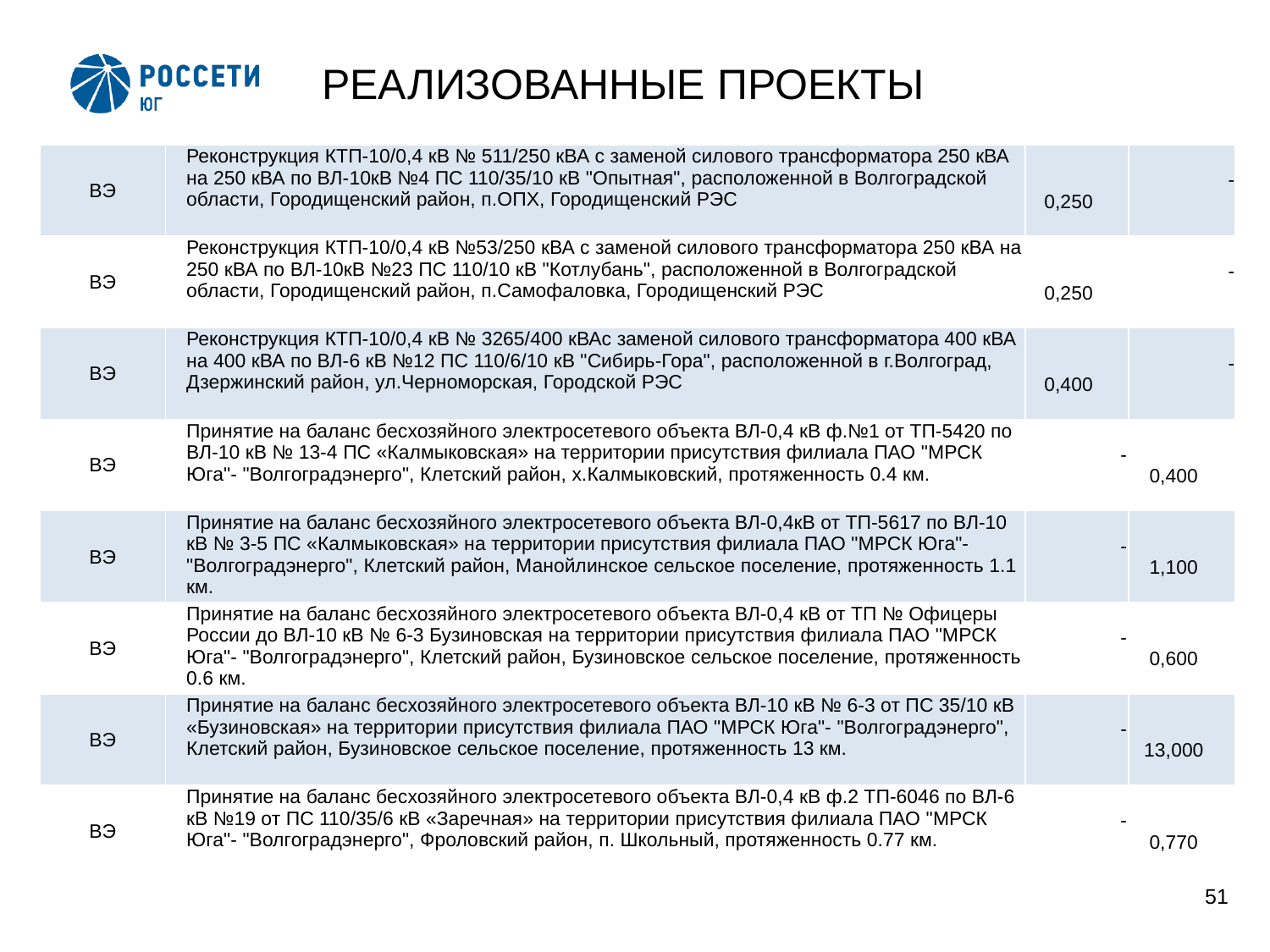

# РЕАЛИЗОВАННЫЕ ПРОЕКТЫ
| ВЭ | Реконструкция КТП-10/0,4 кВ № 511/250 кВА с заменой силового трансформатора 250 кВА на 250 кВА по ВЛ-10кВ №4 ПС 110/35/10 кВ "Опытная", расположенной в Волгоградской области, Городищенский район, п.ОПХ, Городищенский РЭС | 0,250 | - |
| --- | --- | --- | --- |
| ВЭ | Реконструкция КТП-10/0,4 кВ №53/250 кВА с заменой силового трансформатора 250 кВА на 250 кВА по ВЛ-10кВ №23 ПС 110/10 кВ "Котлубань", расположенной в Волгоградской области, Городищенский район, п.Самофаловка, Городищенский РЭС | 0,250 | - |
| ВЭ | Реконструкция КТП-10/0,4 кВ № 3265/400 кВАс заменой силового трансформатора 400 кВА на 400 кВА по ВЛ-6 кВ №12 ПС 110/6/10 кВ "Сибирь-Гора", расположенной в г.Волгоград, Дзержинский район, ул.Черноморская, Городской РЭС | 0,400 | - |
| ВЭ | Принятие на баланс бесхозяйного электросетевого объекта ВЛ-0,4 кВ ф.№1 от ТП-5420 по ВЛ-10 кВ № 13-4 ПС «Калмыковская» на территории присутствия филиала ПАО "МРСК Юга"- "Волгоградэнерго", Клетский район, х.Калмыковский, протяженность 0.4 км. | - | 0,400 |
| ВЭ | Принятие на баланс бесхозяйного электросетевого объекта ВЛ-0,4кВ от ТП-5617 по ВЛ-10 кВ № 3-5 ПС «Калмыковская» на территории присутствия филиала ПАО "МРСК Юга"- "Волгоградэнерго", Клетский район, Манойлинское сельское поселение, протяженность 1.1 км. | - | 1,100 |
| ВЭ | Принятие на баланс бесхозяйного электросетевого объекта ВЛ-0,4 кВ от ТП № Офицеры России до ВЛ-10 кВ № 6-3 Бузиновская на территории присутствия филиала ПАО "МРСК Юга"- "Волгоградэнерго", Клетский район, Бузиновское сельское поселение, протяженность 0.6 км. | - | 0,600 |
| ВЭ | Принятие на баланс бесхозяйного электросетевого объекта ВЛ-10 кВ № 6-3 от ПС 35/10 кВ «Бузиновская» на территории присутствия филиала ПАО "МРСК Юга"- "Волгоградэнерго", Клетский район, Бузиновское сельское поселение, протяженность 13 км. | - | 13,000 |
| ВЭ | Принятие на баланс бесхозяйного электросетевого объекта ВЛ-0,4 кВ ф.2 ТП-6046 по ВЛ-6 кВ №19 от ПС 110/35/6 кВ «Заречная» на территории присутствия филиала ПАО "МРСК Юга"- "Волгоградэнерго", Фроловский район, п. Школьный, протяженность 0.77 км. | - | 0,770 |
51